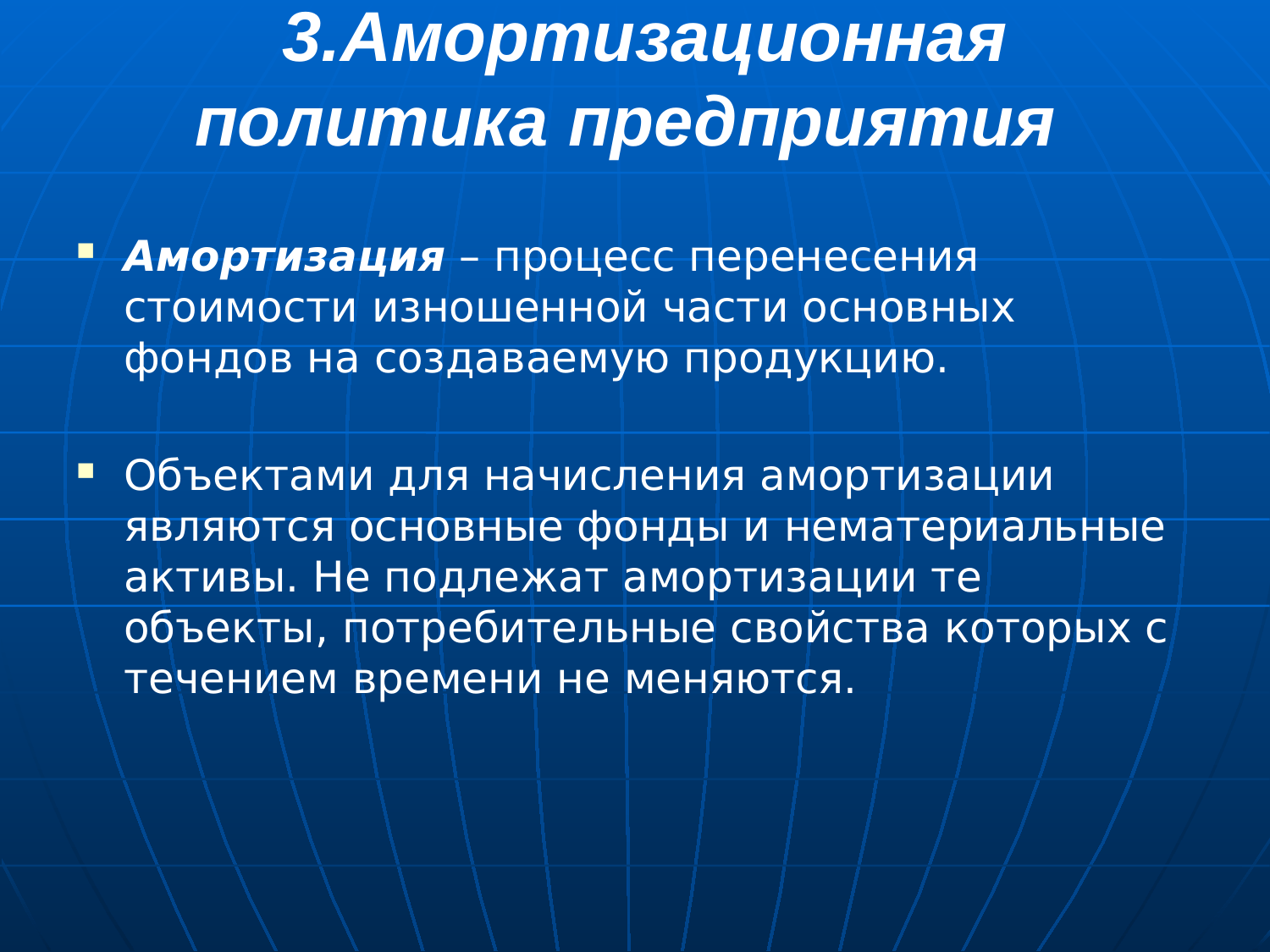

# 3.Амортизационная политика предприятия
Амортизация – процесс перенесения стоимости изношенной части основных фондов на создаваемую продукцию.

Объектами для начисления амортизации являются основные фонды и нематериальные активы. Не подлежат амортизации те объекты, потребительные свойства которых с течением времени не меняются.